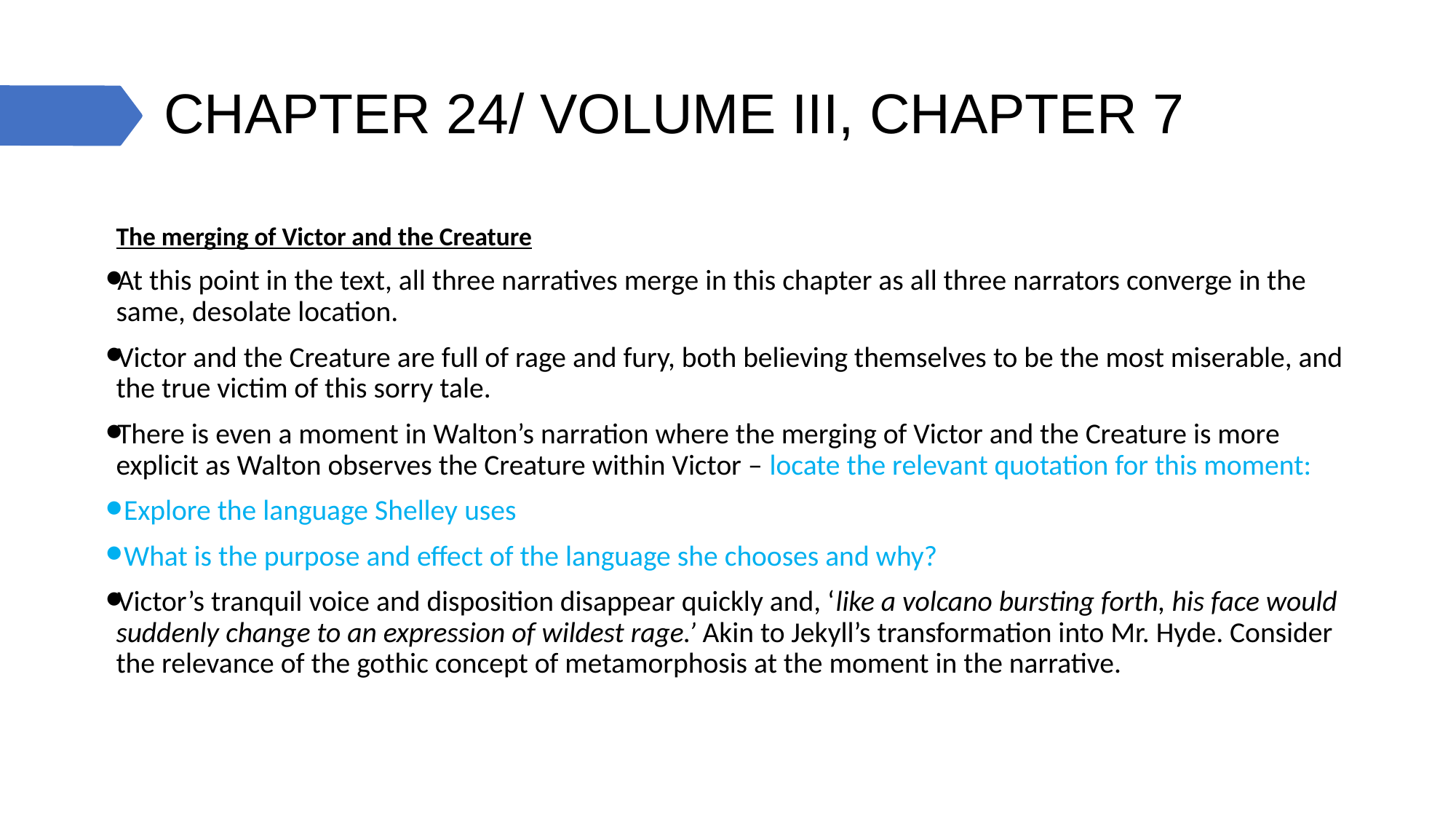

# CHAPTER 24/ VOLUME III, CHAPTER 7
The merging of Victor and the Creature
At this point in the text, all three narratives merge in this chapter as all three narrators converge in the same, desolate location.
Victor and the Creature are full of rage and fury, both believing themselves to be the most miserable, and the true victim of this sorry tale.
There is even a moment in Walton’s narration where the merging of Victor and the Creature is more explicit as Walton observes the Creature within Victor – locate the relevant quotation for this moment:
 Explore the language Shelley uses
 What is the purpose and effect of the language she chooses and why?
Victor’s tranquil voice and disposition disappear quickly and, ‘like a volcano bursting forth, his face would suddenly change to an expression of wildest rage.’ Akin to Jekyll’s transformation into Mr. Hyde. Consider the relevance of the gothic concept of metamorphosis at the moment in the narrative.